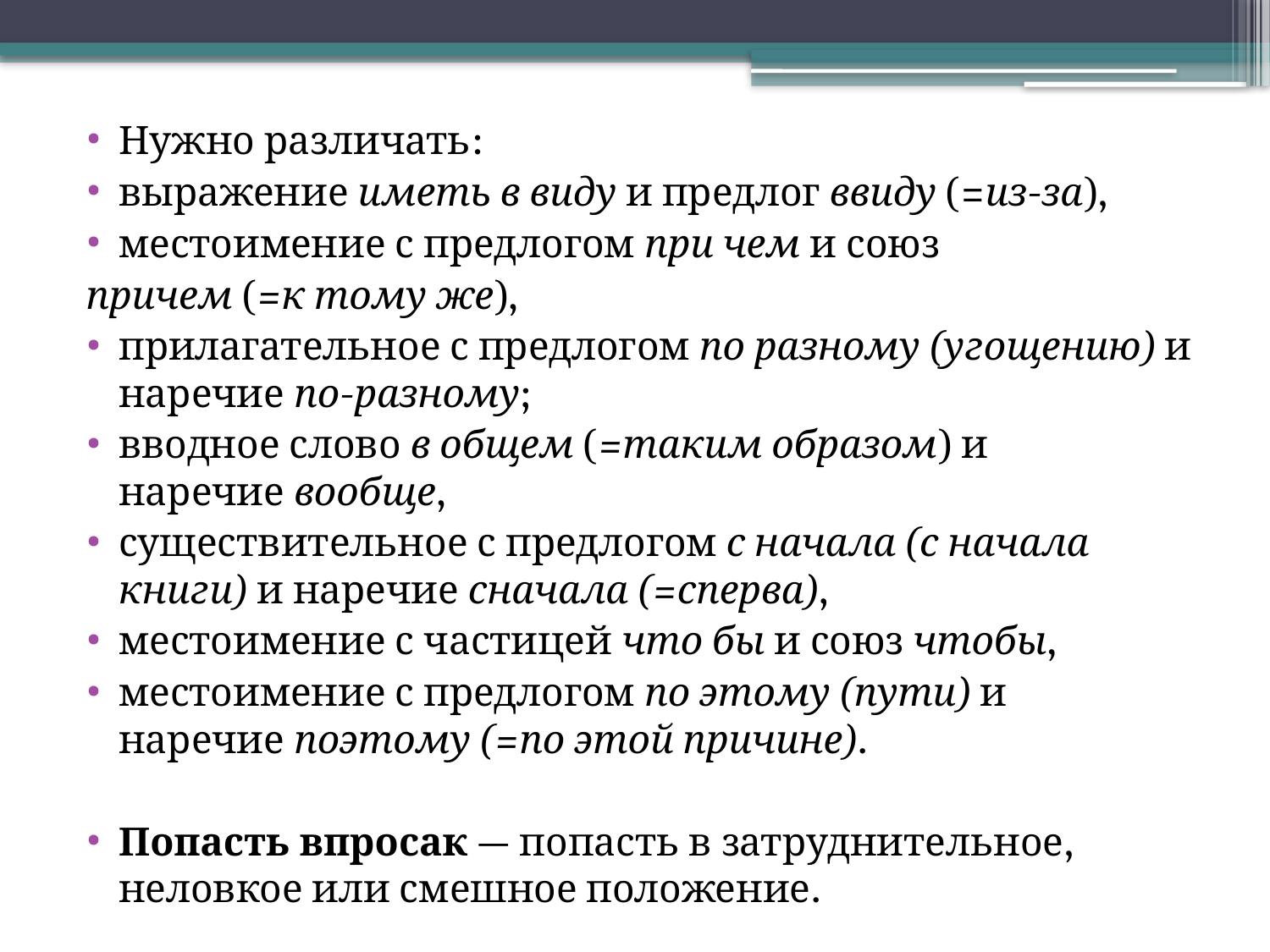

Нужно различать:
выражение иметь в виду и предлог ввиду (=из-за),
местоимение с предлогом при чем и союз
причем (=к тому же),
прилагательное с предлогом по разному (угощению) и наречие по-разному;
вводное слово в общем (=таким образом) и наречие вообще,
существительное с предлогом с начала (с начала книги) и наречие сначала (=сперва),
местоимение с частицей что бы и союз чтобы,
местоимение с предлогом по этому (пути) и наречие поэтому (=по этой причине).

Попасть впросак — попасть в затруднительное, неловкое или смешное положение.